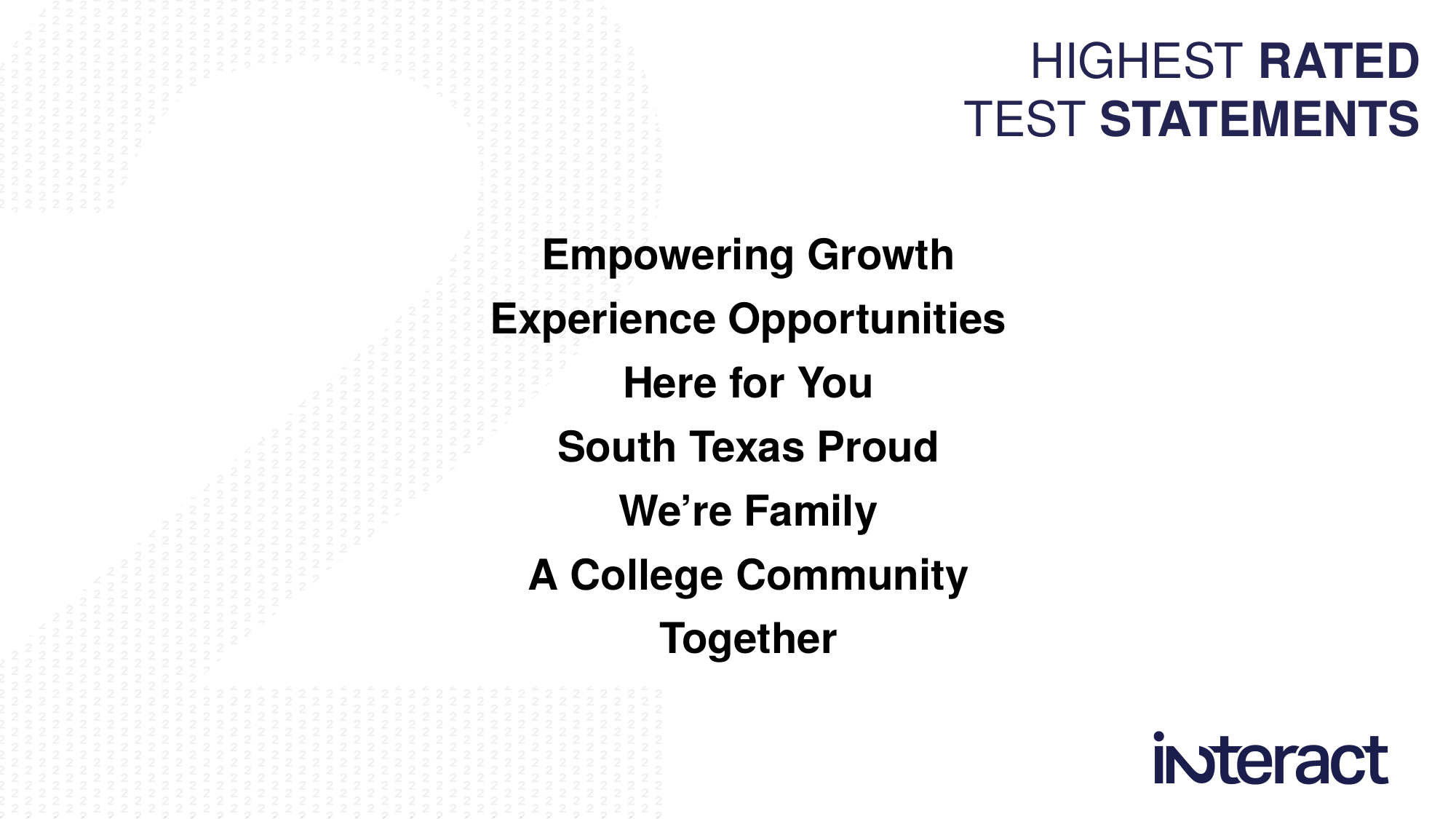

HIGHEST RATED
TEST STATEMENTS
Empowering Growth
Experience Opportunities
Here for You
South Texas Proud
We’re Family
A College Community
Together